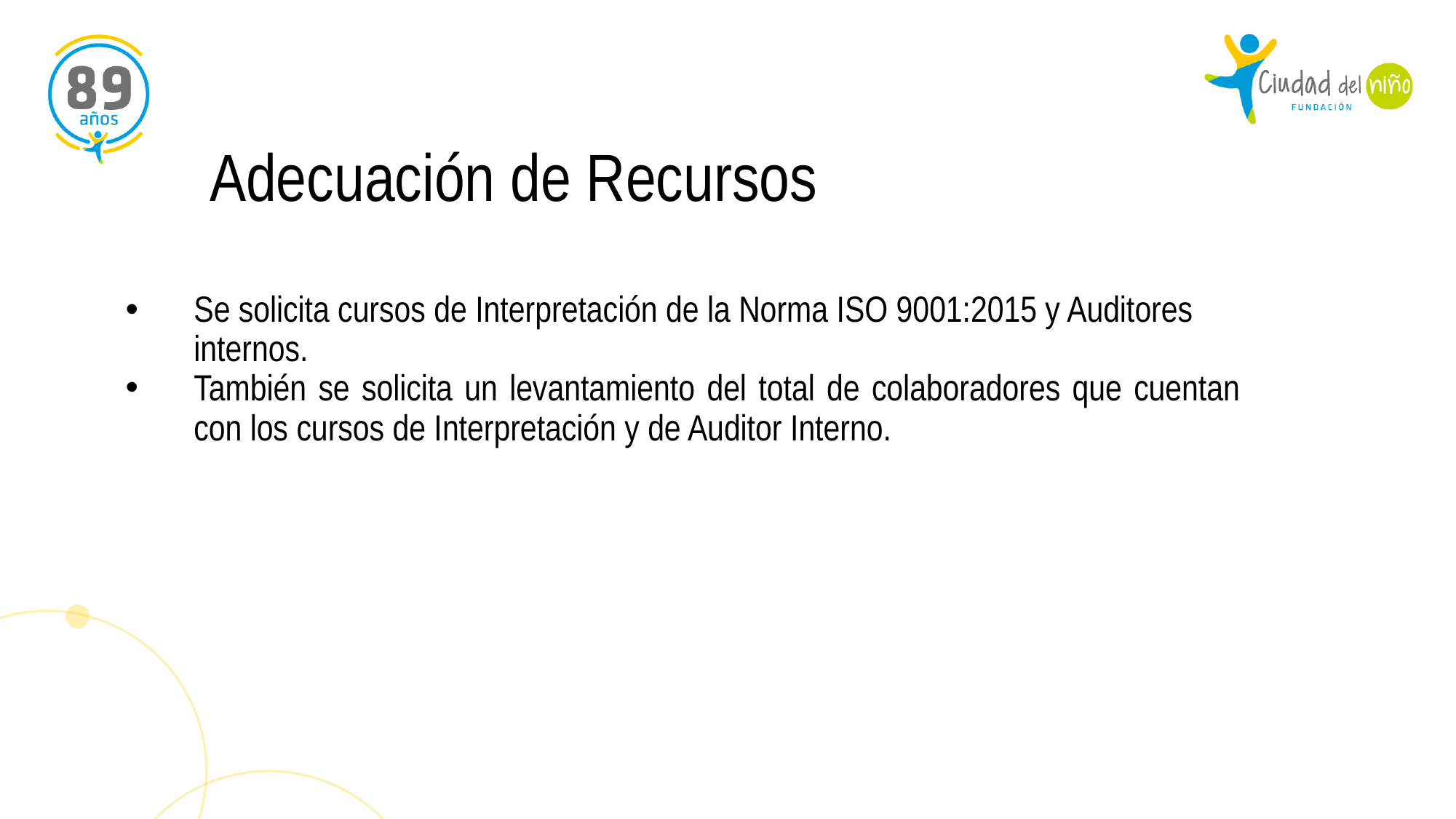

Adecuación de Recursos
Se solicita cursos de Interpretación de la Norma ISO 9001:2015 y Auditores internos.
También se solicita un levantamiento del total de colaboradores que cuentan con los cursos de Interpretación y de Auditor Interno.